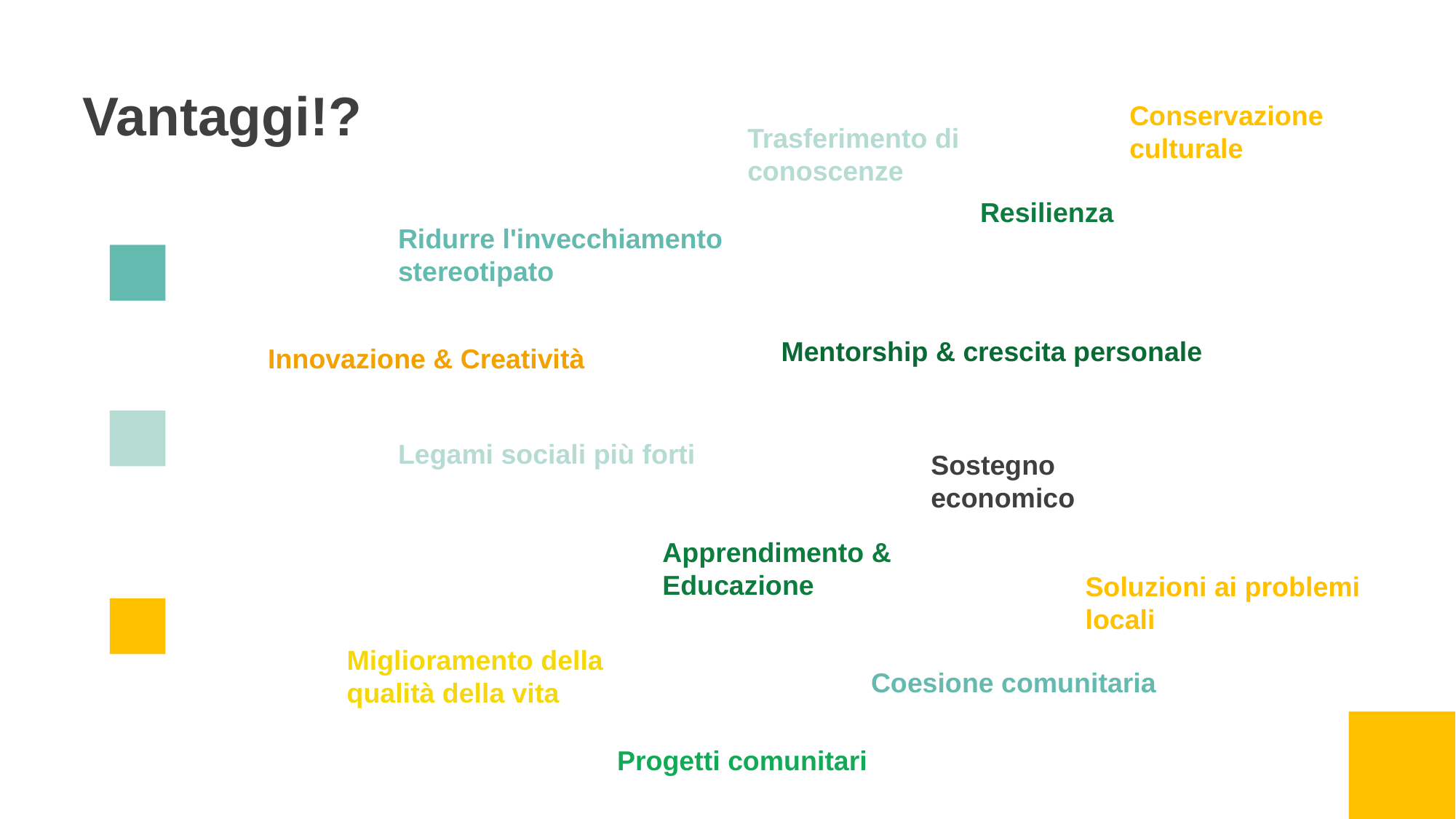

Vantaggi!?
Conservazione culturale
Trasferimento di conoscenze
Resilienza
Ridurre l'invecchiamento stereotipato

Mentorship & crescita personale
Innovazione & Creatività

Legami sociali più forti
Sostegno economico
Apprendimento & Educazione
Soluzioni ai problemi locali

Miglioramento della qualità della vita
Coesione comunitaria

Progetti comunitari